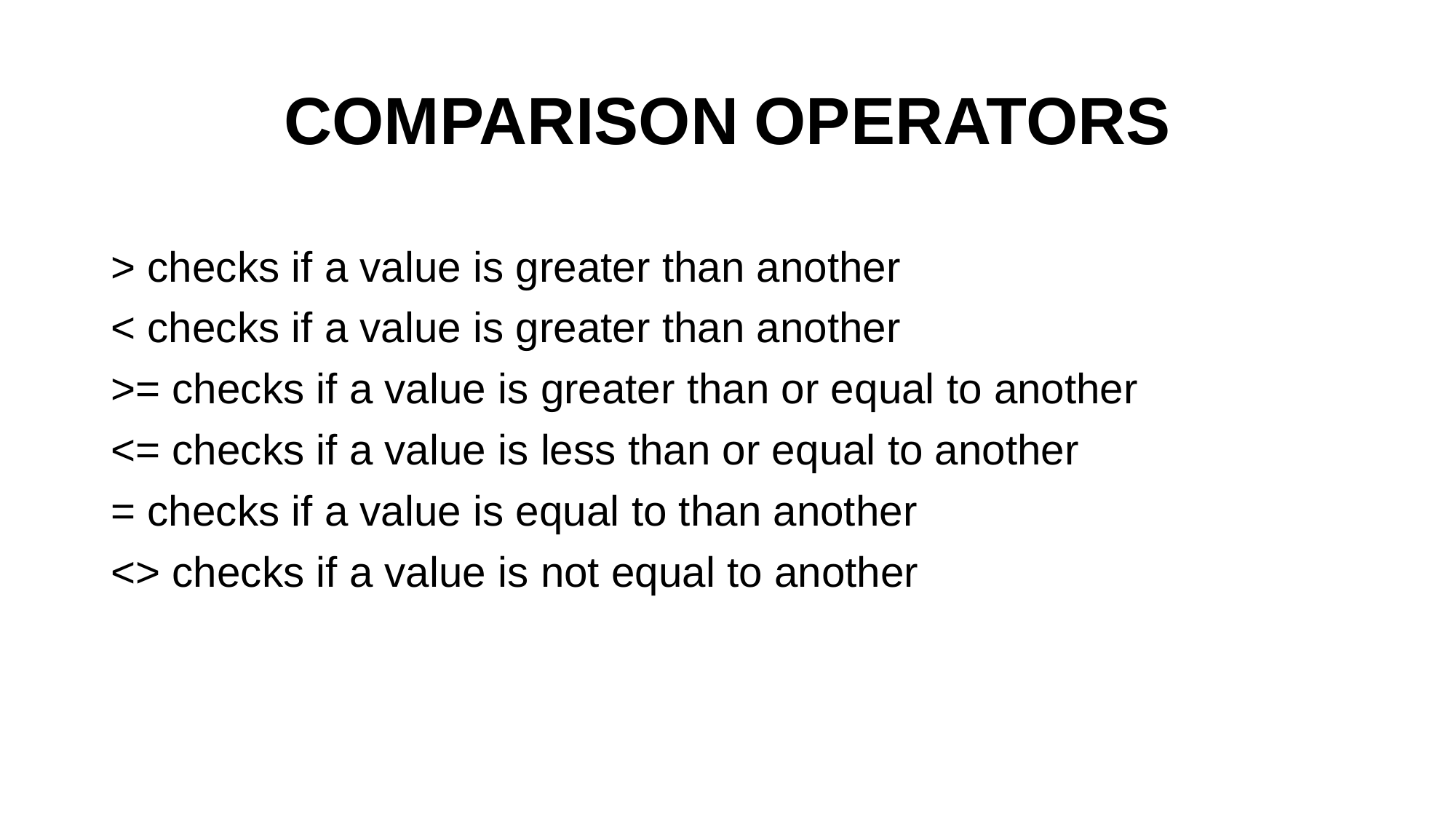

# COMPARISON OPERATORS
> checks if a value is greater than another
< checks if a value is greater than another
>= checks if a value is greater than or equal to another
<= checks if a value is less than or equal to another
= checks if a value is equal to than another
<> checks if a value is not equal to another